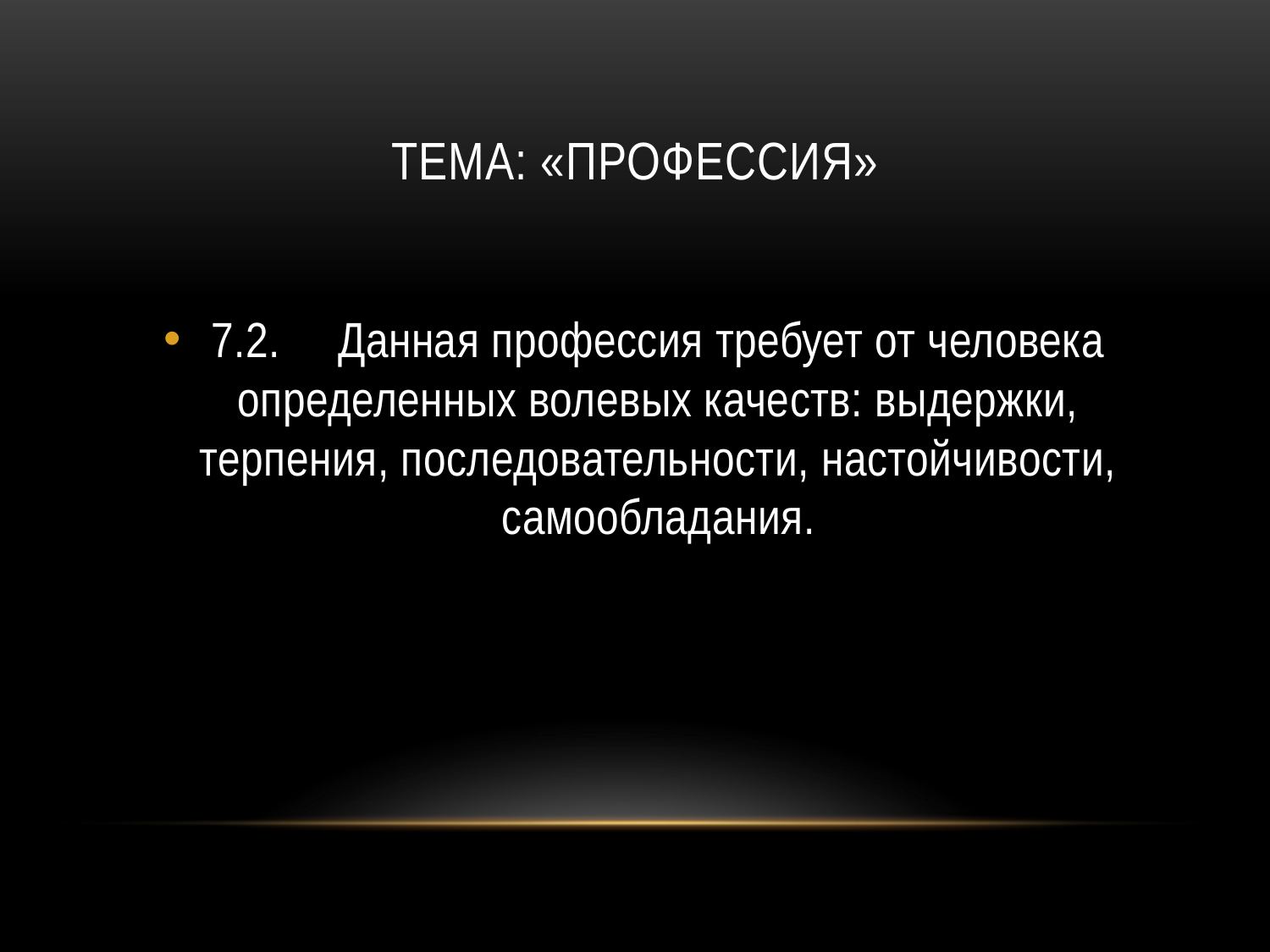

# Тема: «ПРОФЕССИЯ»

7.2.	Данная профессия требует от человека определенных волевых качеств: выдержки, терпения, последовательности, настойчивости, самообладания.